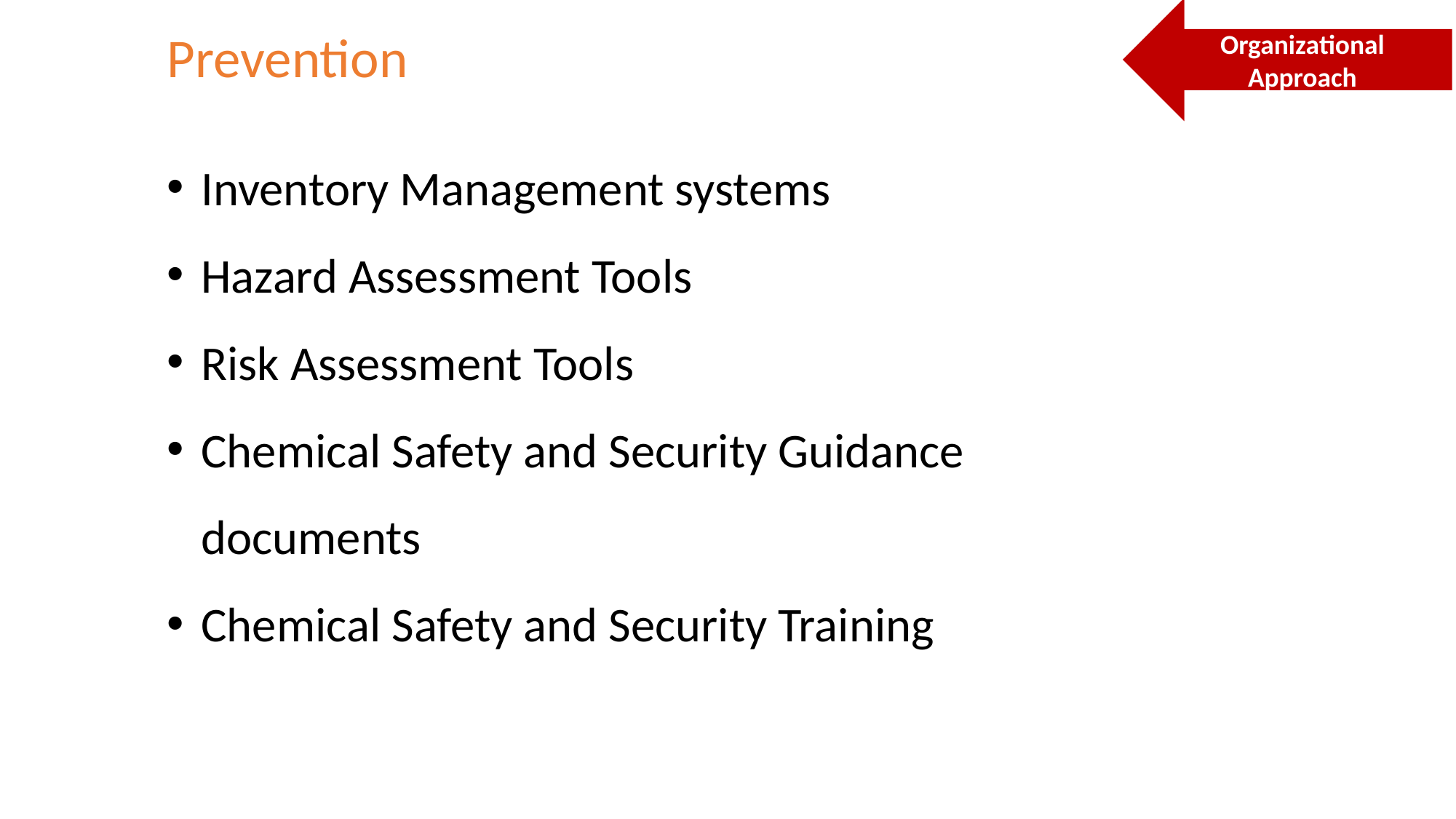

Organizational Approach
# Prevention
Inventory Management systems
Hazard Assessment Tools
Risk Assessment Tools
Chemical Safety and Security Guidance documents
Chemical Safety and Security Training